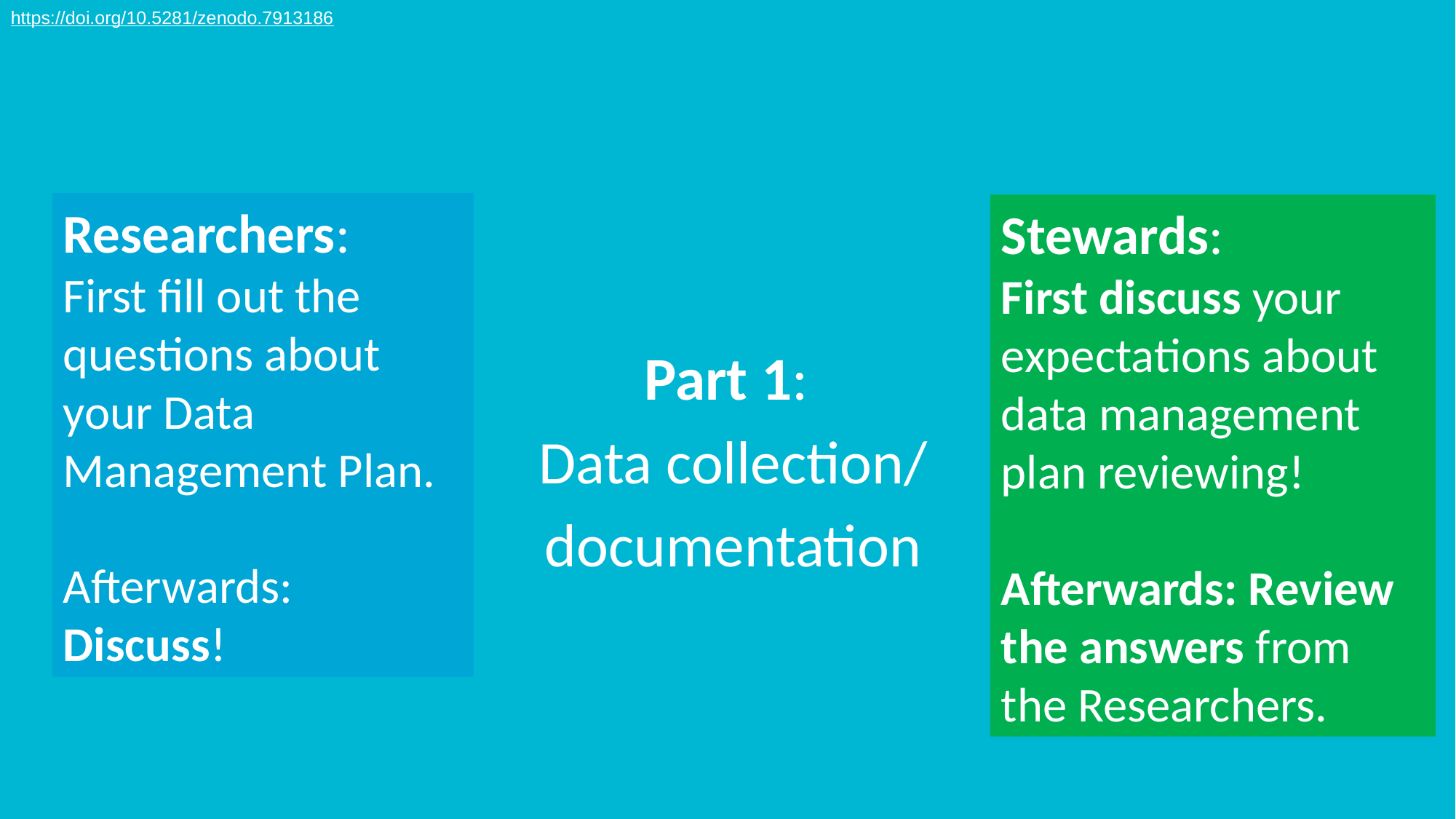

https://doi.org/10.5281/zenodo.7913186
Part 1:
Data collection/
documentation
Researchers:
First fill out the questions about your Data Management Plan.
Afterwards: Discuss!
Stewards:
First discuss your expectations about data management plan reviewing!
Afterwards: Review the answers from the Researchers.